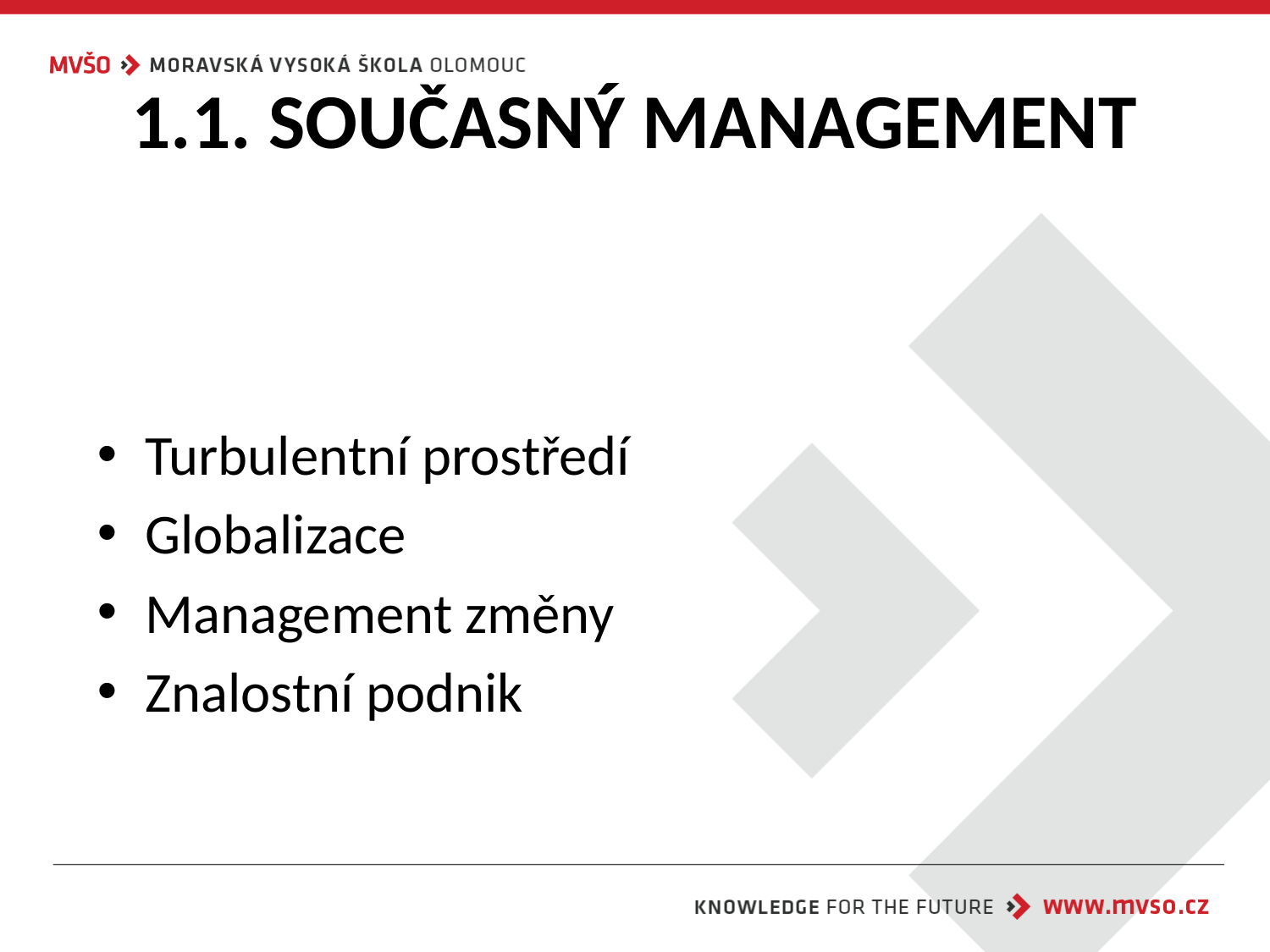

# 1.1. SOUČASNÝ MANAGEMENT
Turbulentní prostředí
Globalizace
Management změny
Znalostní podnik